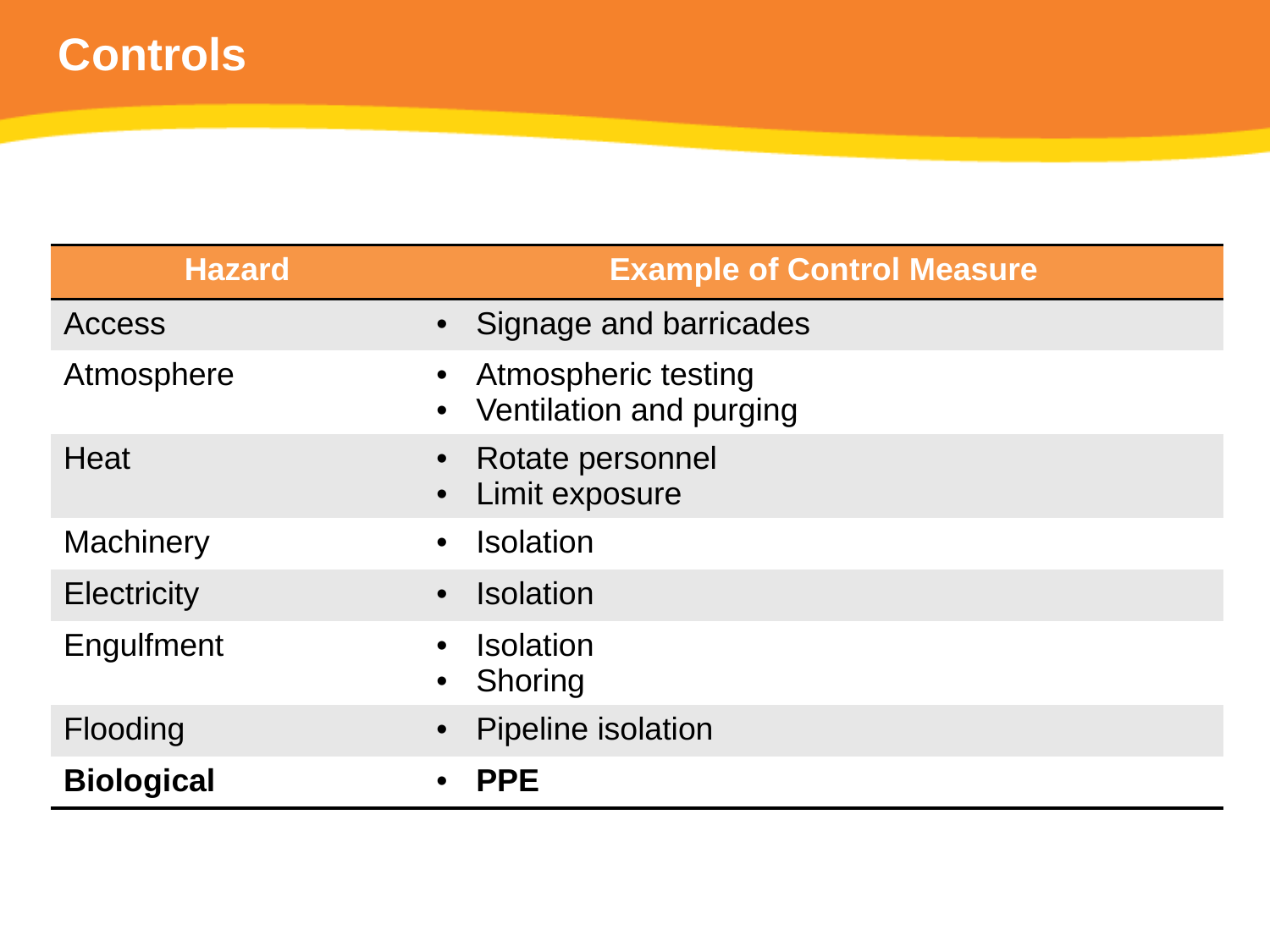

# Controls
| Hazard | Example of Control Measure |
| --- | --- |
| Access | Signage and barricades |
| Atmosphere | Atmospheric testing Ventilation and purging |
| Heat | Rotate personnel Limit exposure |
| Machinery | Isolation |
| Electricity | Isolation |
| Engulfment | Isolation Shoring |
| Flooding | Pipeline isolation |
| Biological | PPE |